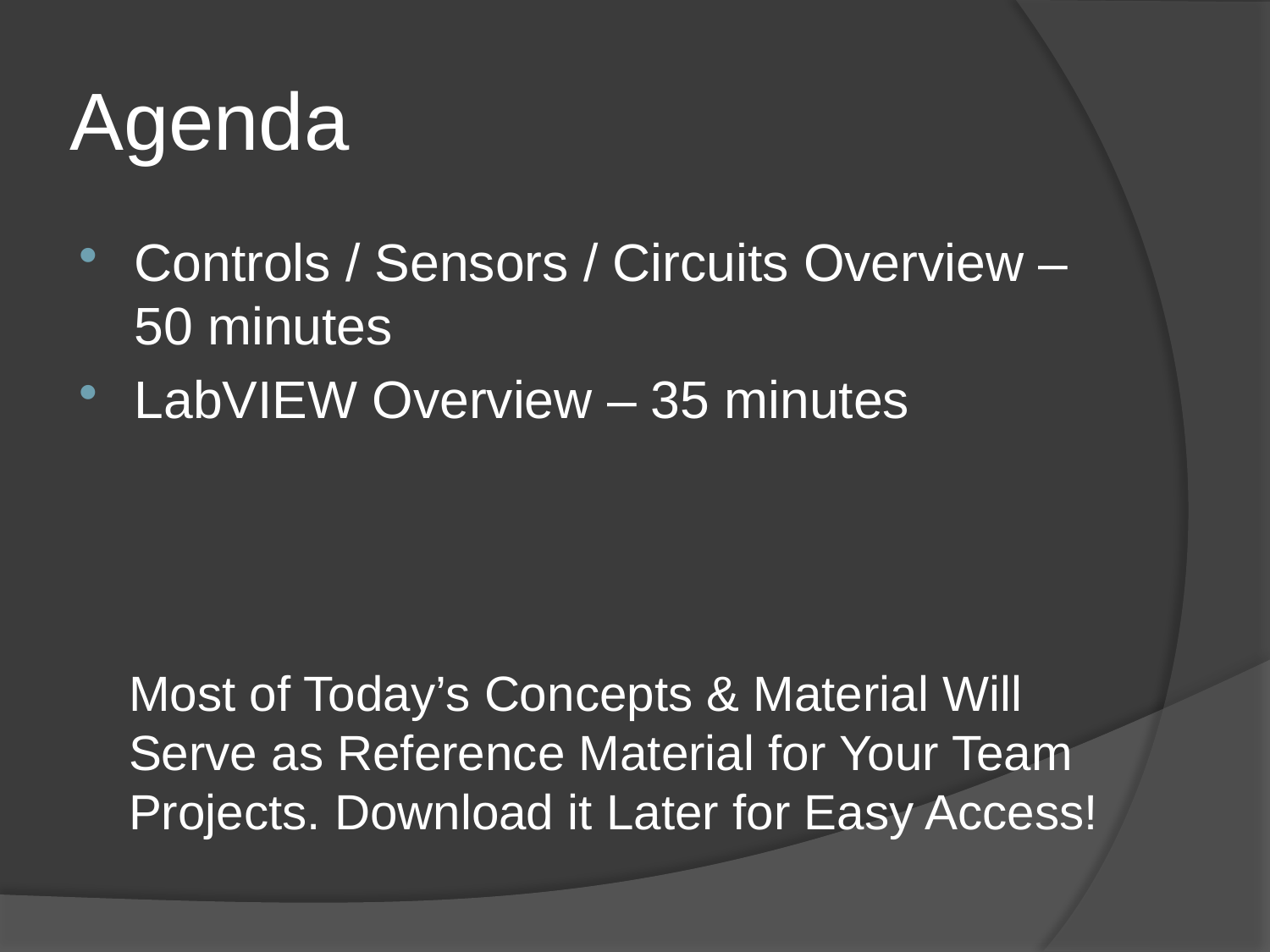

# Agenda
Controls / Sensors / Circuits Overview – 50 minutes
LabVIEW Overview – 35 minutes
Most of Today’s Concepts & Material Will Serve as Reference Material for Your Team Projects. Download it Later for Easy Access!